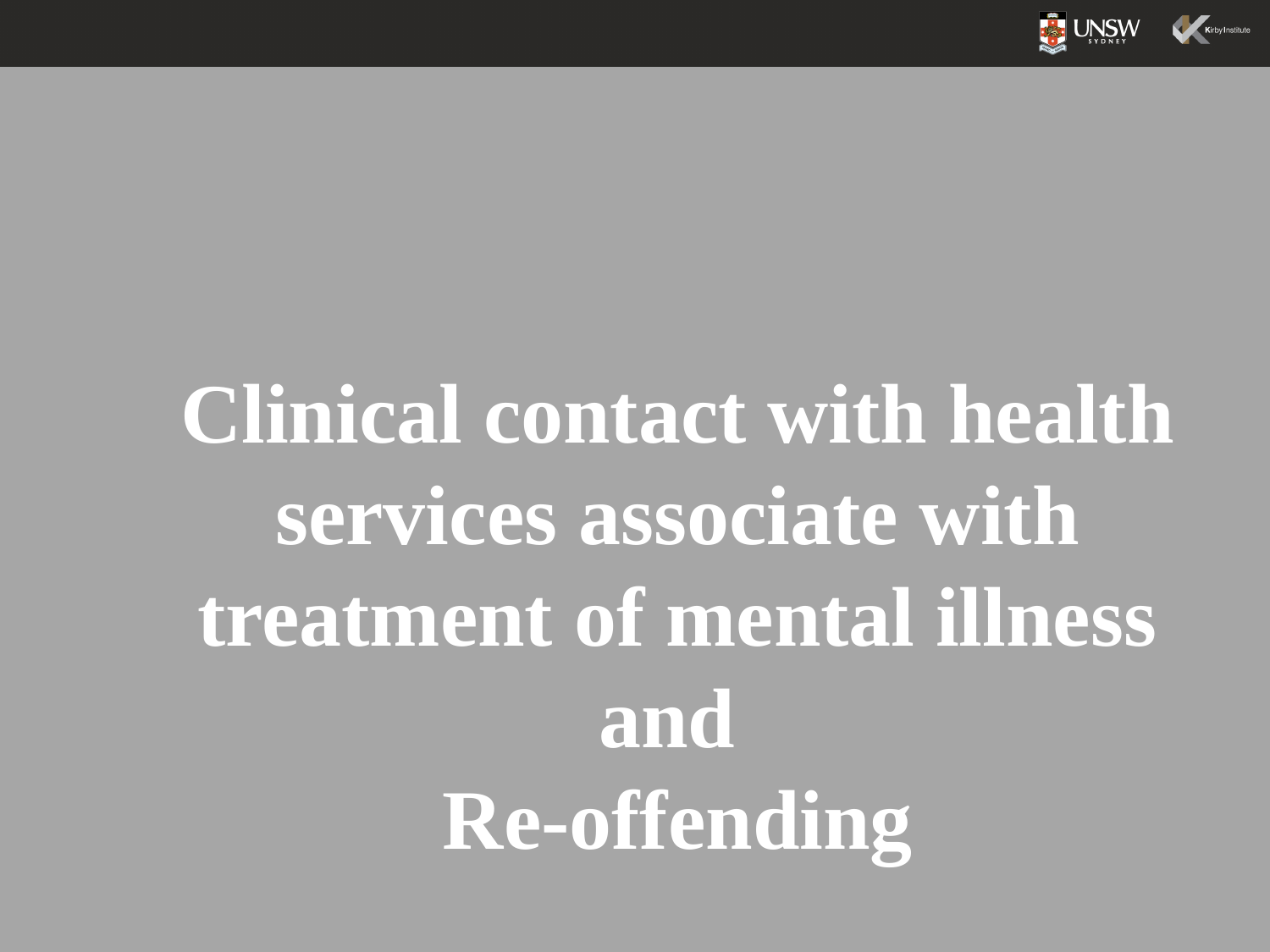

# Clinical contact with health services associate with treatment of mental illness and Re-offending
31